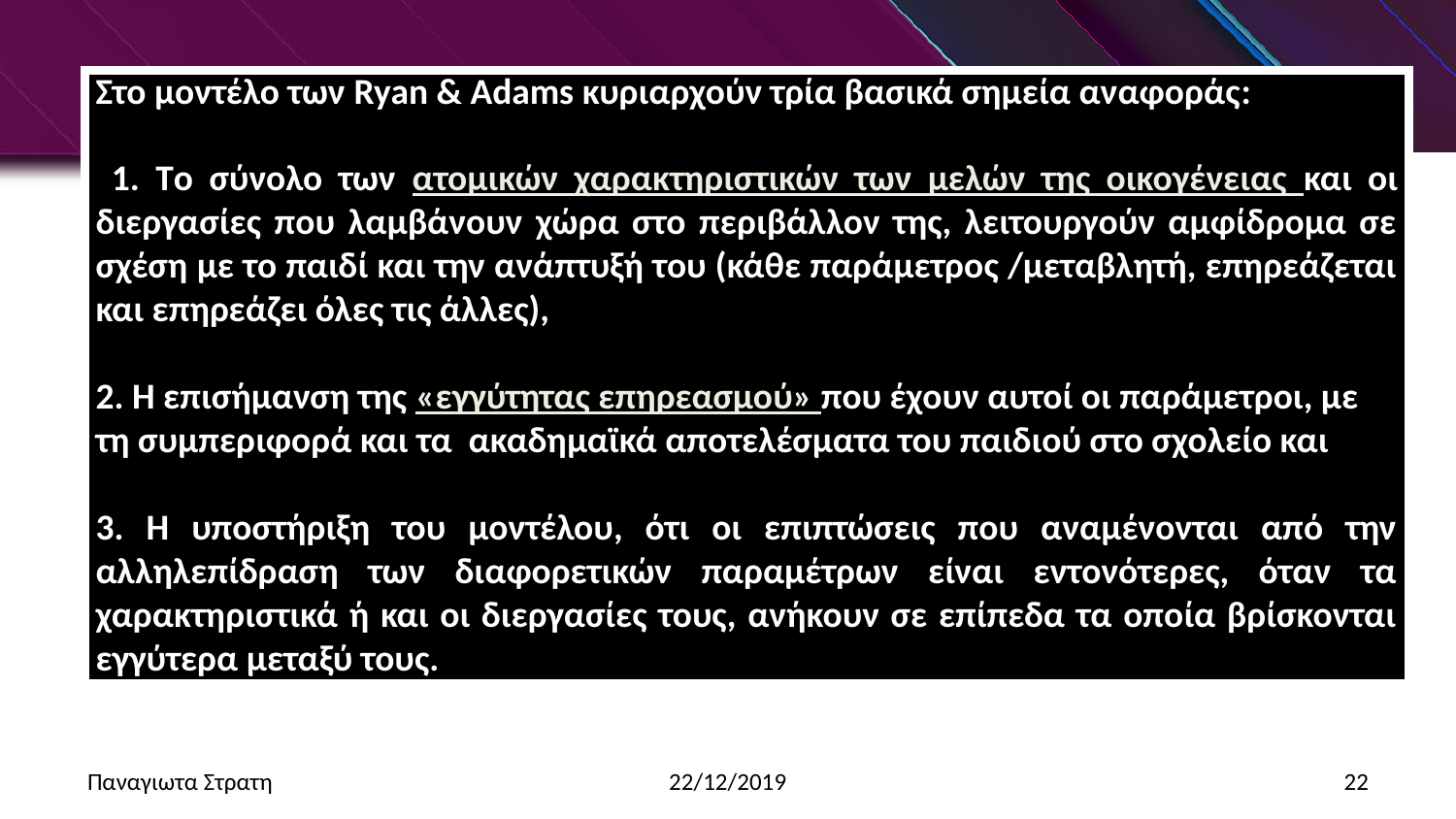

Στο μοντέλο των Ryan & Adams κυριαρχούν τρία βασικά σημεία αναφοράς:

 1. Tο σύνολο των ατομικών χαρακτηριστικών των μελών της οικογένειας και οι διεργασίες που λαμβάνουν χώρα στο περιβάλλον της, λειτουργούν αμφίδρομα σε σχέση με το παιδί και την ανάπτυξή του (κάθε παράμετρος /μεταβλητή, επηρεάζεται και επηρεάζει όλες τις άλλες),

2. H επισήμανση της «εγγύτητας επηρεασμού» που έχουν αυτοί οι παράμετροι, με τη συμπεριφορά και τα  ακαδημαϊκά αποτελέσματα του παιδιού στο σχολείο και

3. H υποστήριξη του μοντέλου, ότι οι επιπτώσεις που αναμένονται από την αλληλεπίδραση των διαφορετικών παραμέτρων είναι εντονότερες, όταν τα χαρακτηριστικά ή και οι διεργασίες τους, ανήκουν σε επίπεδα τα οποία βρίσκονται εγγύτερα μεταξύ τους.
Παναγιωτα Στρατη
22/12/2019
22